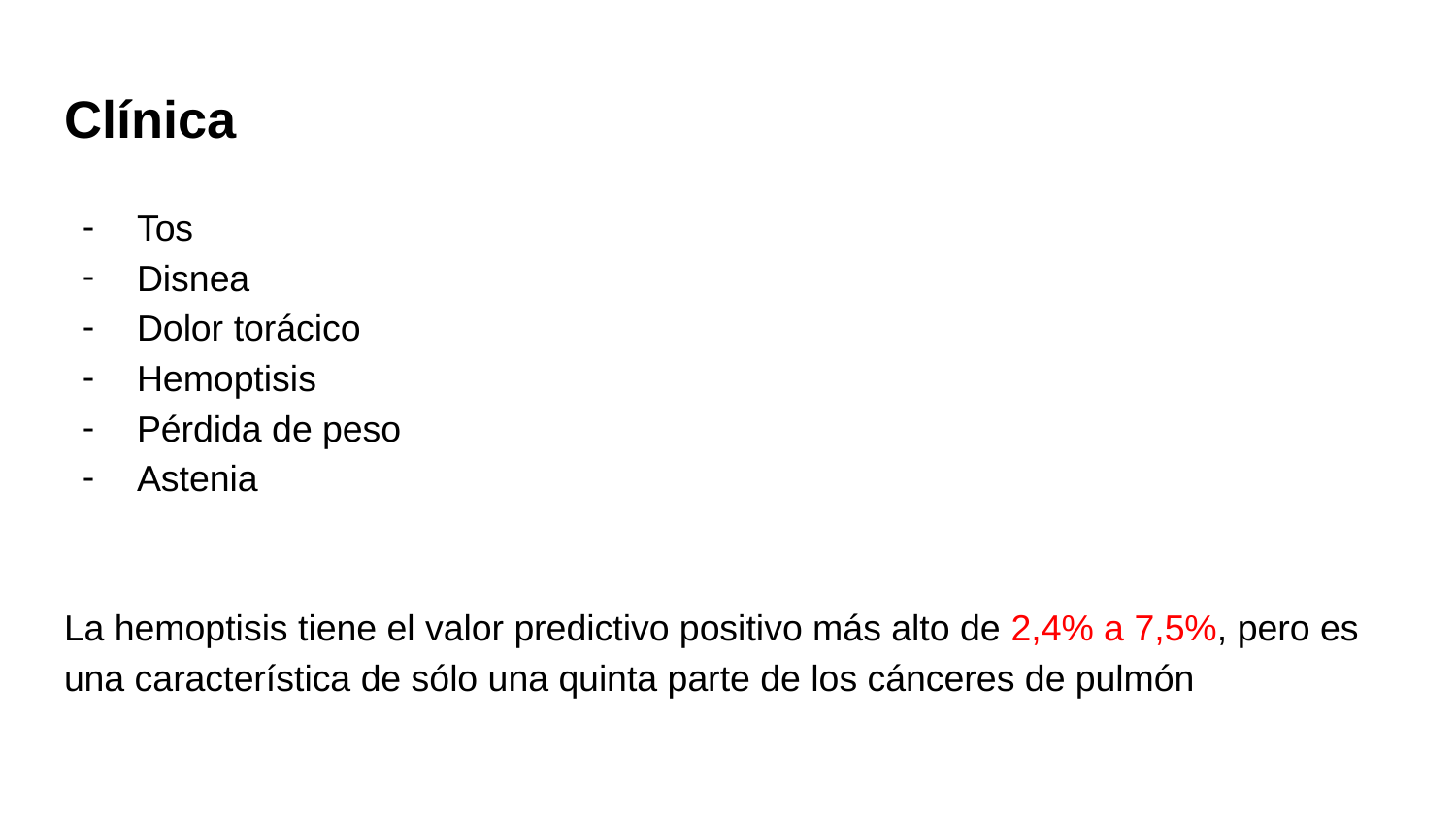

# Clínica
Tos
Disnea
Dolor torácico
Hemoptisis
Pérdida de peso
Astenia

La hemoptisis tiene el valor predictivo positivo más alto de 2,4% a 7,5%, pero es una característica de sólo una quinta parte de los cánceres de pulmón